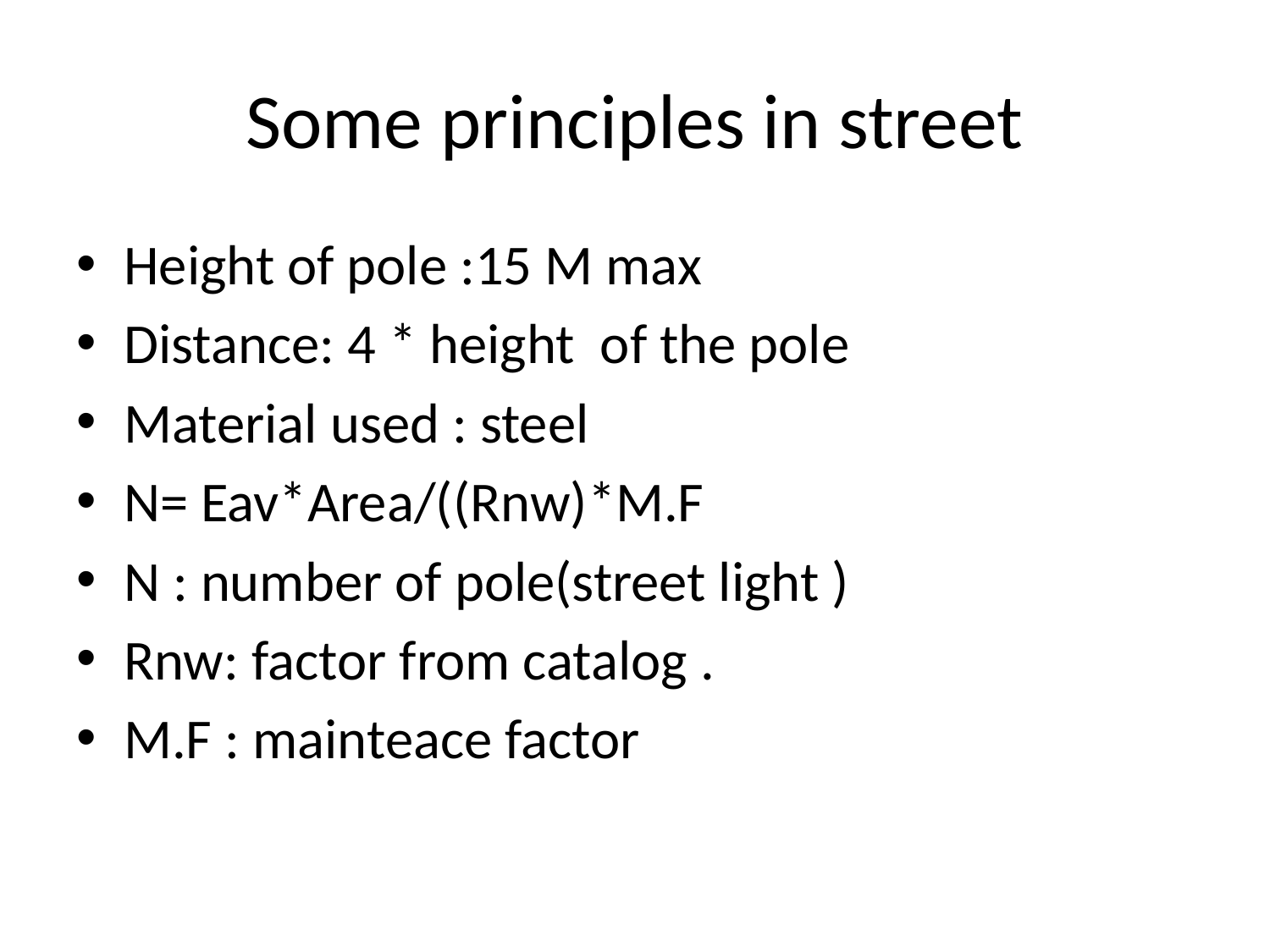

# Some principles in street
Height of pole :15 M max
Distance: 4 * height  of the pole
Material used : steel
N= Eav*Area/((Rnw)*M.F
N : number of pole(street light )
Rnw: factor from catalog .
M.F : mainteace factor